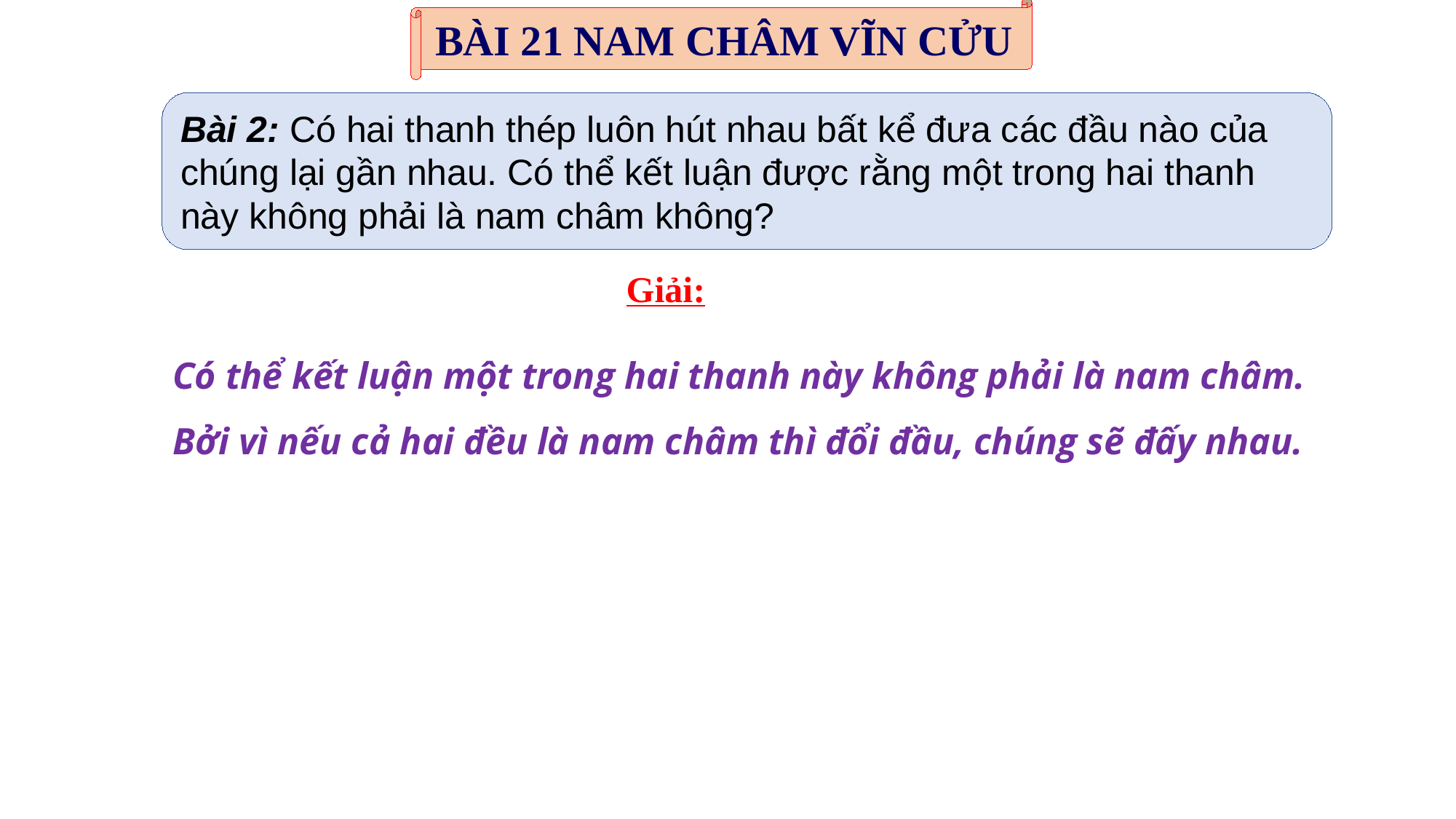

BÀI 21 NAM CHÂM VĨN CỬU
Bài 2: Có hai thanh thép luôn hút nhau bất kể đưa các đầu nào của chúng lại gần nhau. Có thể kết luận được rằng một trong hai thanh này không phải là nam châm không?
Giải:

Giải:
Có thể kết luận một trong hai thanh này không phải là nam châm. Bởi vì nếu cả hai đều là nam châm thì đổi đầu, chúng sẽ đấy nhau.